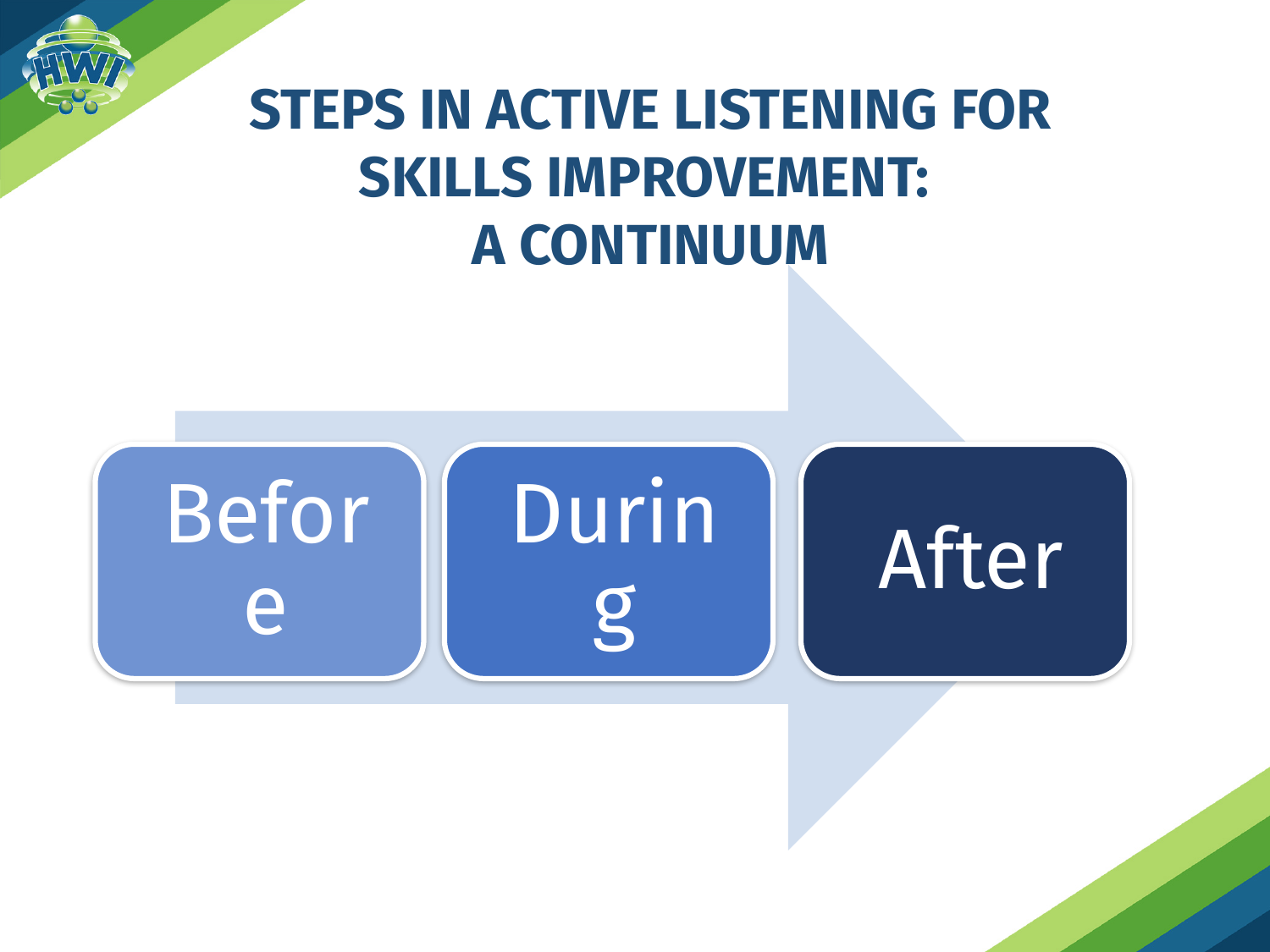

# Steps in Active Listening for Skills Improvement: A Continuum
Before
During
After